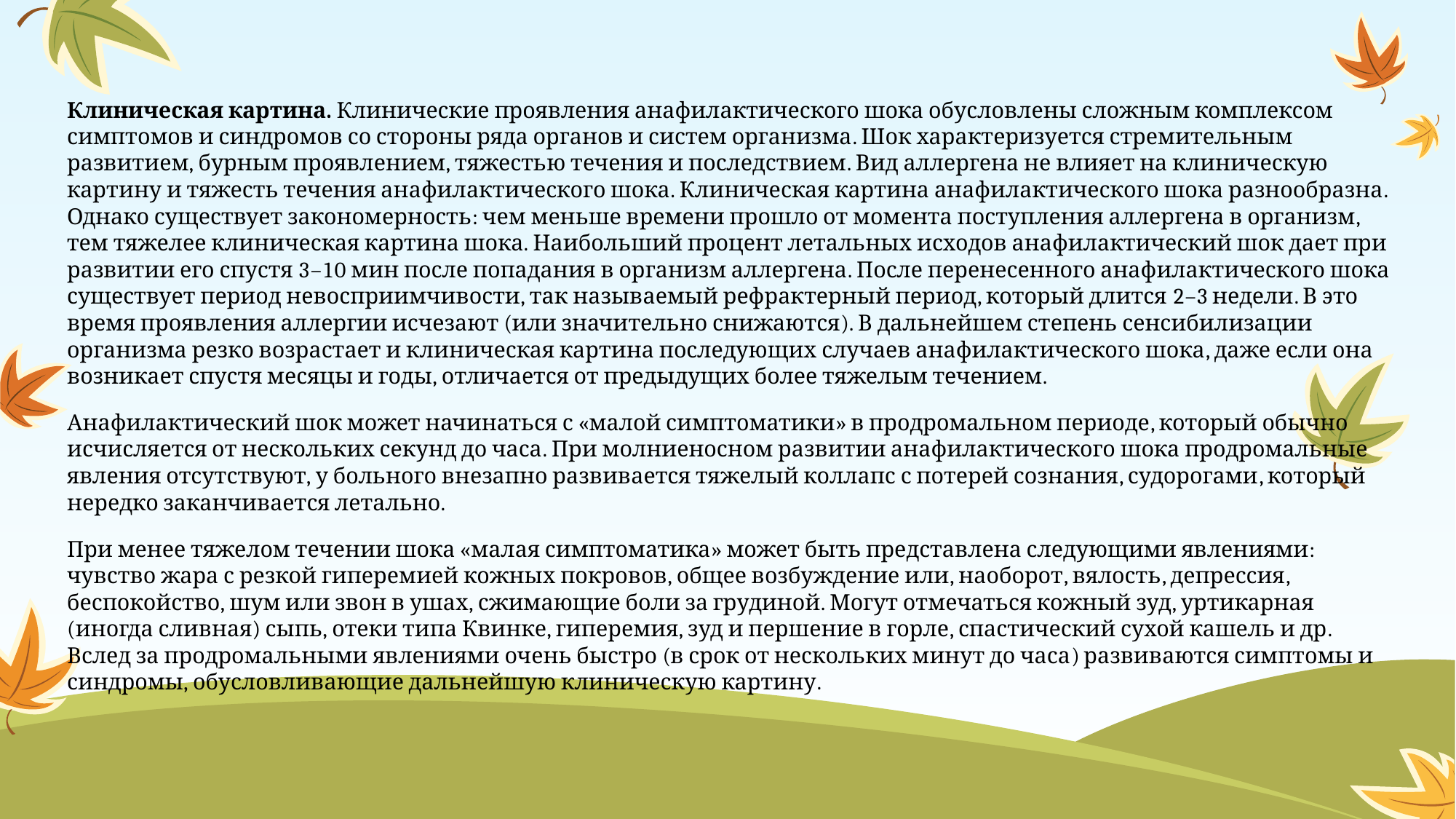

Клиническая картина. Клинические проявления анафилактического шока обусловлены сложным комплексом симптомов и синдромов со стороны ряда органов и систем организма. Шок характеризуется стремительным развитием, бурным проявлением, тяжестью течения и последствием. Вид аллергена не влияет на клиническую картину и тяжесть течения анафилактического шока. Клиническая картина анафилактического шока разнообразна. Однако существует закономерность: чем меньше времени прошло от момента поступления аллергена в организм, тем тяжелее клиническая картина шока. Наибольший процент летальных исходов анафилактический шок дает при развитии его спустя 3–10 мин после попадания в организм аллергена. После перенесенного анафилактического шока существует период невосприимчивости, так называемый рефрактерный период, который длится 2–3 недели. В это время проявления аллергии исчезают (или значительно снижаются). В дальнейшем степень сенсибилизации организма резко возрастает и клиническая картина последующих случаев анафилактического шока, даже если она возникает спустя месяцы и годы, отличается от предыдущих более тяжелым течением.
Анафилактический шок может начинаться с «малой симптоматики» в продромальном периоде, который обычно исчисляется от нескольких секунд до часа. При молниеносном развитии анафилактического шока продромальные явления отсутствуют, у больного внезапно развивается тяжелый коллапс с потерей сознания, судорогами, который нередко заканчивается летально.
При менее тяжелом течении шока «малая симптоматика» может быть представлена следующими явлениями: чувство жара с резкой гиперемией кожных покровов, общее возбуждение или, наоборот, вялость, депрессия, беспокойство, шум или звон в ушах, сжимающие боли за грудиной. Могут отмечаться кожный зуд, уртикарная (иногда сливная) сыпь, отеки типа Квинке, гиперемия, зуд и першение в горле, спастический сухой кашель и др. Вслед за продромальными явлениями очень быстро (в срок от нескольких минут до часа) развиваются симптомы и синдромы, обусловливающие дальнейшую клиническую картину.